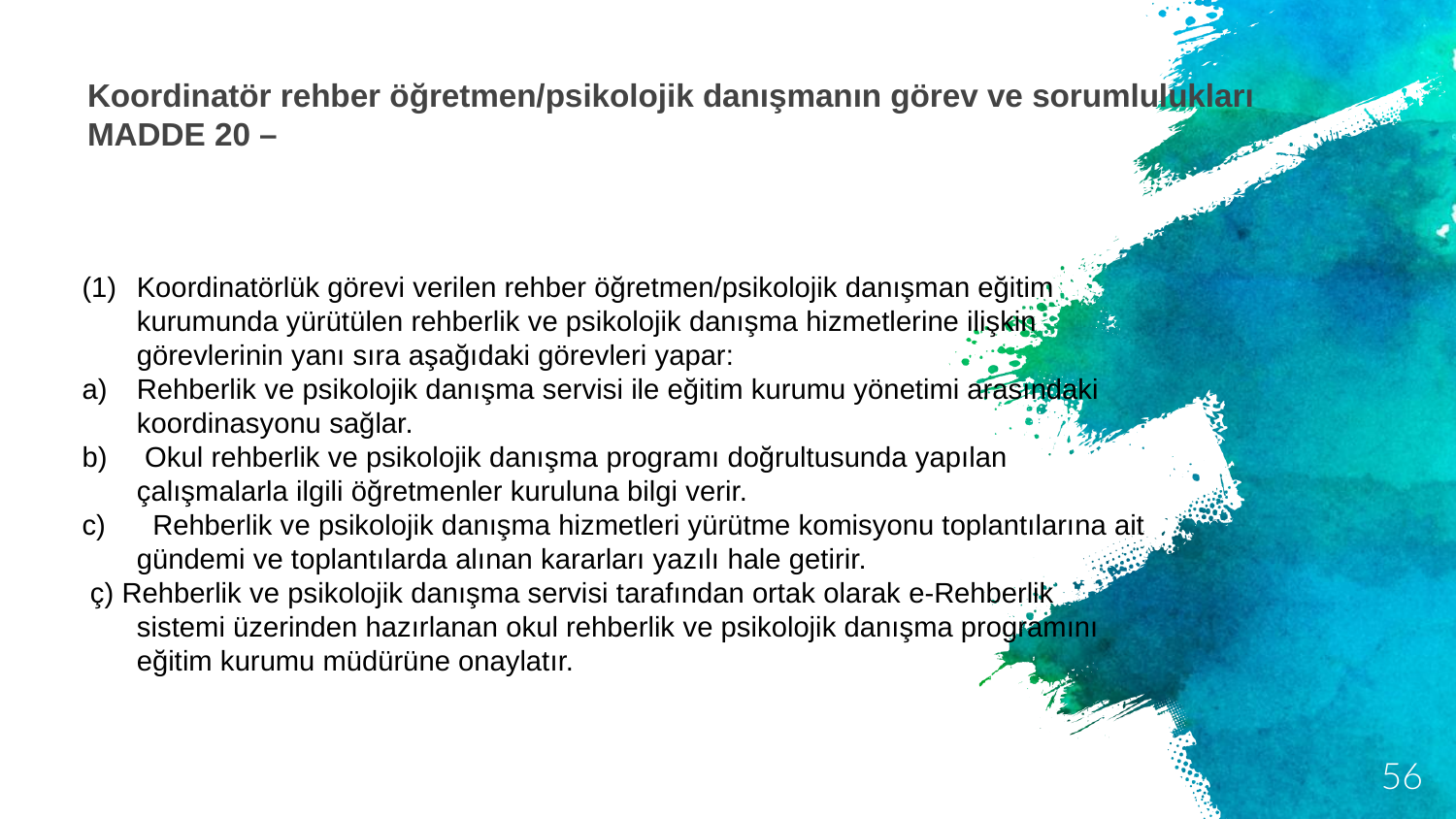

# Koordinatör rehber öğretmen/psikolojik danışmanın görev ve sorumlulukları MADDE 20 –
Koordinatörlük görevi verilen rehber öğretmen/psikolojik danışman eğitim kurumunda yürütülen rehberlik ve psikolojik danışma hizmetlerine ilişkin görevlerinin yanı sıra aşağıdaki görevleri yapar:
Rehberlik ve psikolojik danışma servisi ile eğitim kurumu yönetimi arasındaki koordinasyonu sağlar.
 Okul rehberlik ve psikolojik danışma programı doğrultusunda yapılan çalışmalarla ilgili öğretmenler kuruluna bilgi verir.
  Rehberlik ve psikolojik danışma hizmetleri yürütme komisyonu toplantılarına ait gündemi ve toplantılarda alınan kararları yazılı hale getirir.
 ç) Rehberlik ve psikolojik danışma servisi tarafından ortak olarak e-Rehberlik sistemi üzerinden hazırlanan okul rehberlik ve psikolojik danışma programını eğitim kurumu müdürüne onaylatır.
56